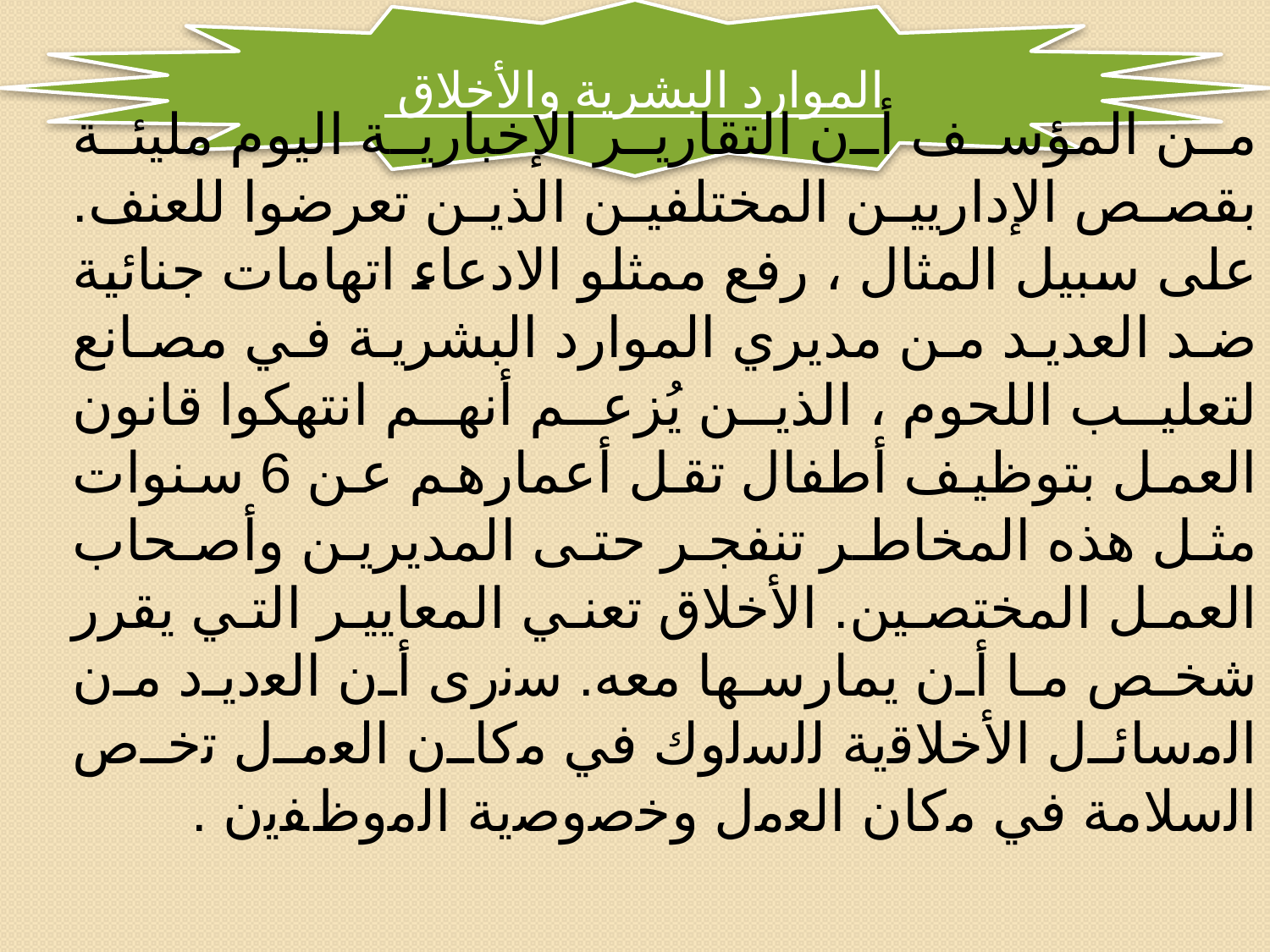

الموارد البشرية والأخلاق
من المؤسف أن التقارير الإخبارية اليوم مليئة بقصص الإداريين المختلفين الذين تعرضوا للعنف. على سبيل المثال ، رفع ممثلو الادعاء اتهامات جنائية ضد العديد من مديري الموارد البشرية في مصانع لتعليب اللحوم ، الذين يُزعم أنهم انتهكوا قانون العمل بتوظيف أطفال تقل أعمارهم عن 6 سنوات مثل هذه المخاطر تنفجر حتى المديرين وأصحاب العمل المختصين. الأخلاق تعني المعايير التي يقرر شخص ما أن يمارسها معه. ﺳﻧرى أن اﻟﻌدﯾد ﻣن اﻟﻣﺳﺎﺋل اﻷﺧﻼﻗﯾﺔ ﻟﻟﺳﻟوك ﻓﻲ ﻣﮐﺎن اﻟﻌﻣل ﺗﺧص اﻟﺳﻼﻣﺔ ﻓﻲ ﻣﮐﺎن اﻟﻌﻣل وﺧﺻوﺻﯾﺔ اﻟﻣوظﻔﯾن .